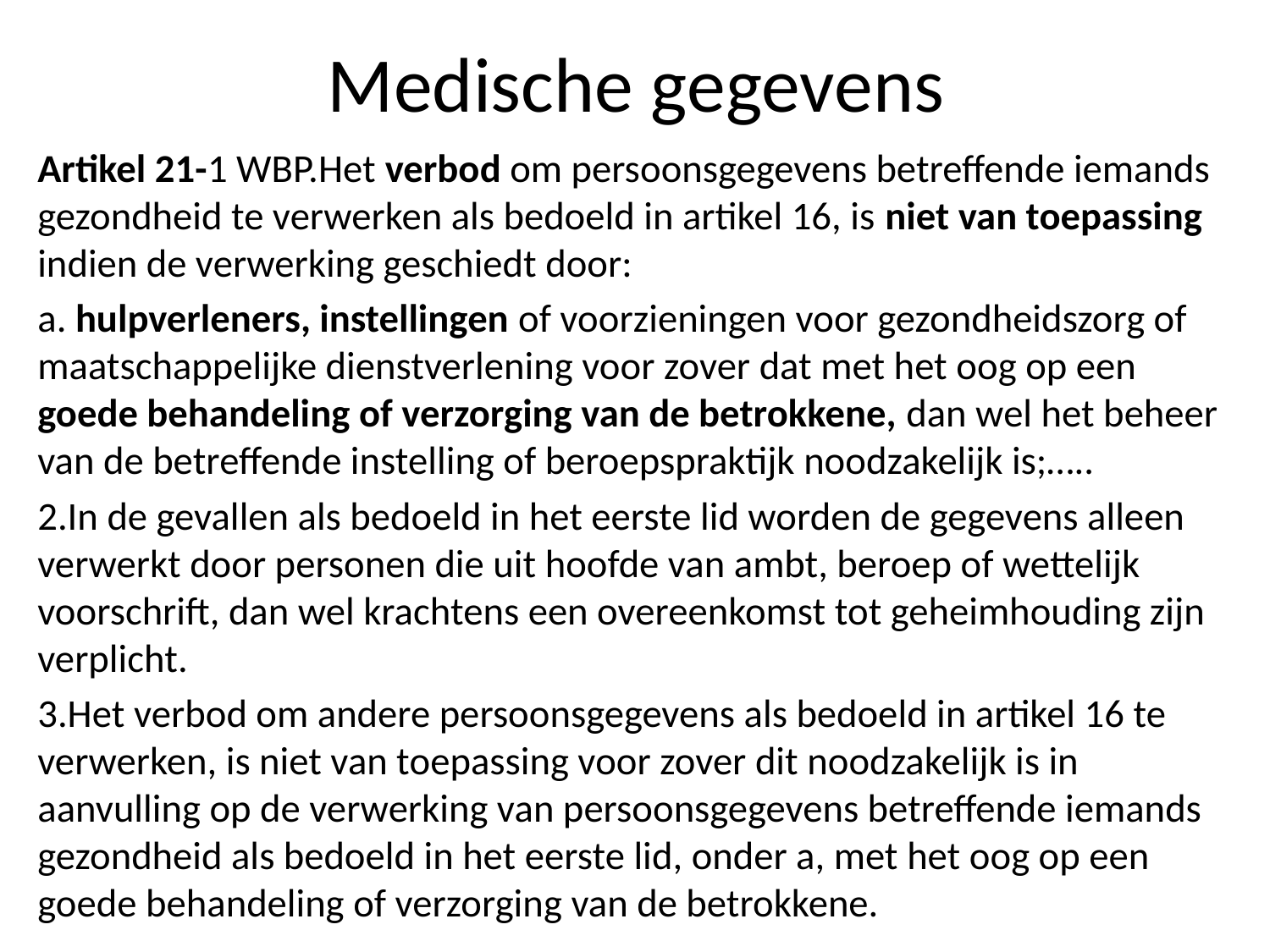

# Medische gegevens
Artikel 21-1 WBP.Het verbod om persoonsgegevens betreffende iemands gezondheid te verwerken als bedoeld in artikel 16, is niet van toepassing indien de verwerking geschiedt door:
a. hulpverleners, instellingen of voorzieningen voor gezondheidszorg of maatschappelijke dienstverlening voor zover dat met het oog op een goede behandeling of verzorging van de betrokkene, dan wel het beheer van de betreffende instelling of beroepspraktijk noodzakelijk is;…..
2.In de gevallen als bedoeld in het eerste lid worden de gegevens alleen verwerkt door personen die uit hoofde van ambt, beroep of wettelijk voorschrift, dan wel krachtens een overeenkomst tot geheimhouding zijn verplicht.
3.Het verbod om andere persoonsgegevens als bedoeld in artikel 16 te verwerken, is niet van toepassing voor zover dit noodzakelijk is in aanvulling op de verwerking van persoonsgegevens betreffende iemands gezondheid als bedoeld in het eerste lid, onder a, met het oog op een goede behandeling of verzorging van de betrokkene.